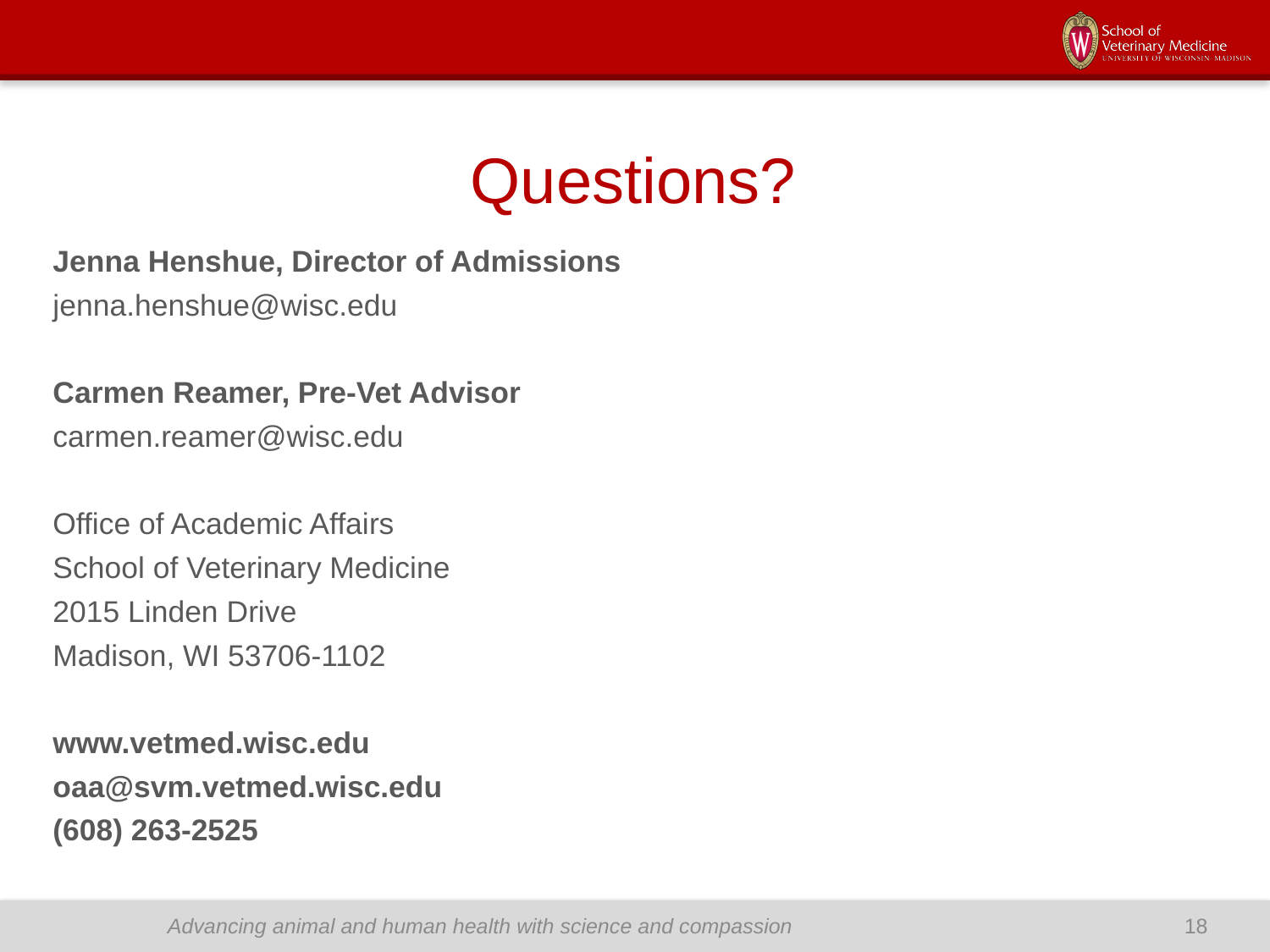

# Questions?
Jenna Henshue, Director of Admissions
jenna.henshue@wisc.edu

Carmen Reamer, Pre-Vet Advisor
carmen.reamer@wisc.edu

Office of Academic Affairs
School of Veterinary Medicine
2015 Linden Drive
Madison, WI 53706-1102

www.vetmed.wisc.edu
oaa@svm.vetmed.wisc.edu
(608) 263-2525

Advancing animal and human health with science and compassion
18